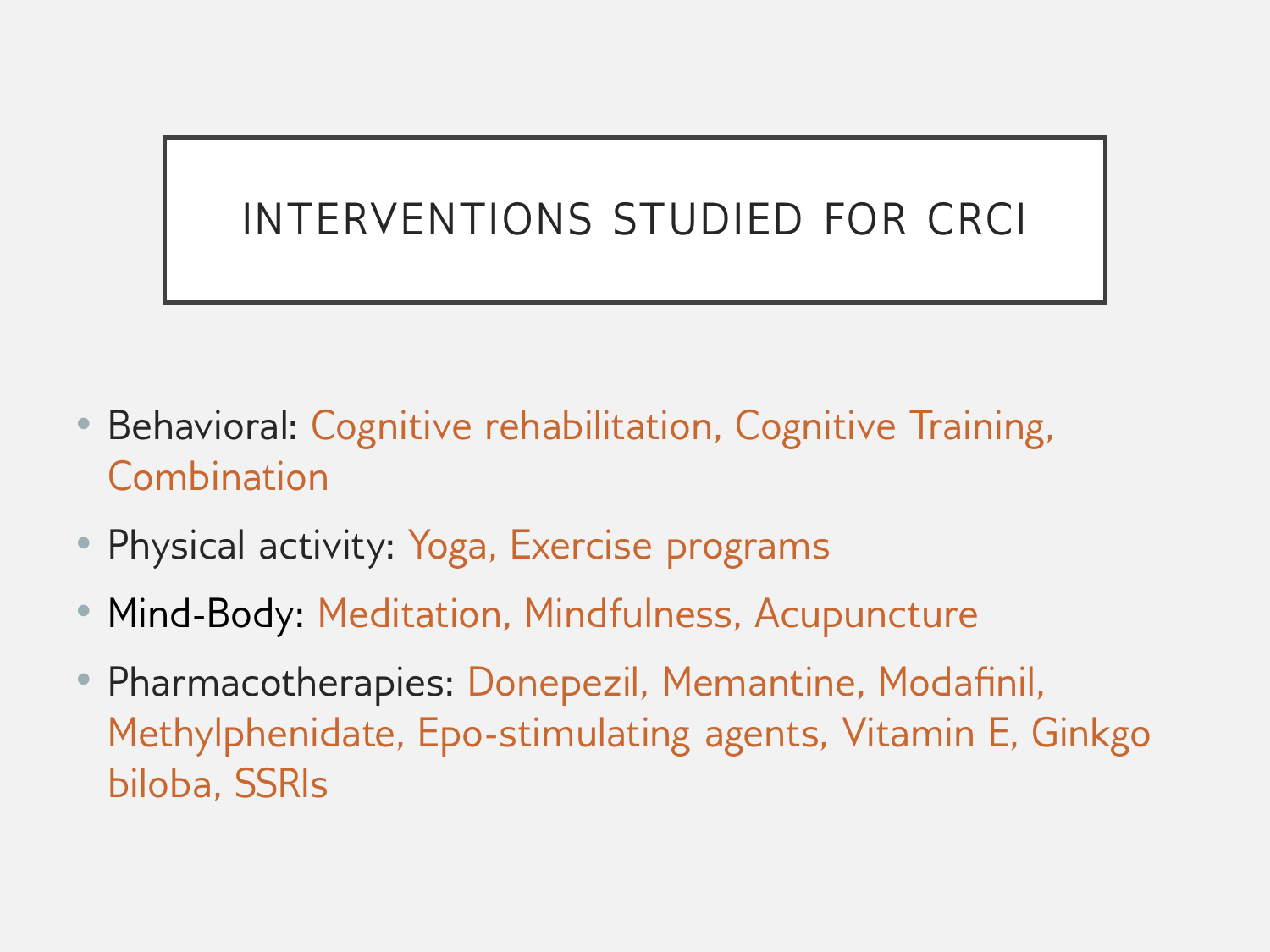

# Interventions studied for CRCI
Behavioral: Cognitive rehabilitation, Cognitive Training, Combination
Physical activity: Yoga, Exercise programs
Mind-Body: Meditation, Mindfulness, Acupuncture
Pharmacotherapies: Donepezil, Memantine, Modafinil, Methylphenidate, Epo-stimulating agents, Vitamin E, Ginkgo biloba, SSRIs